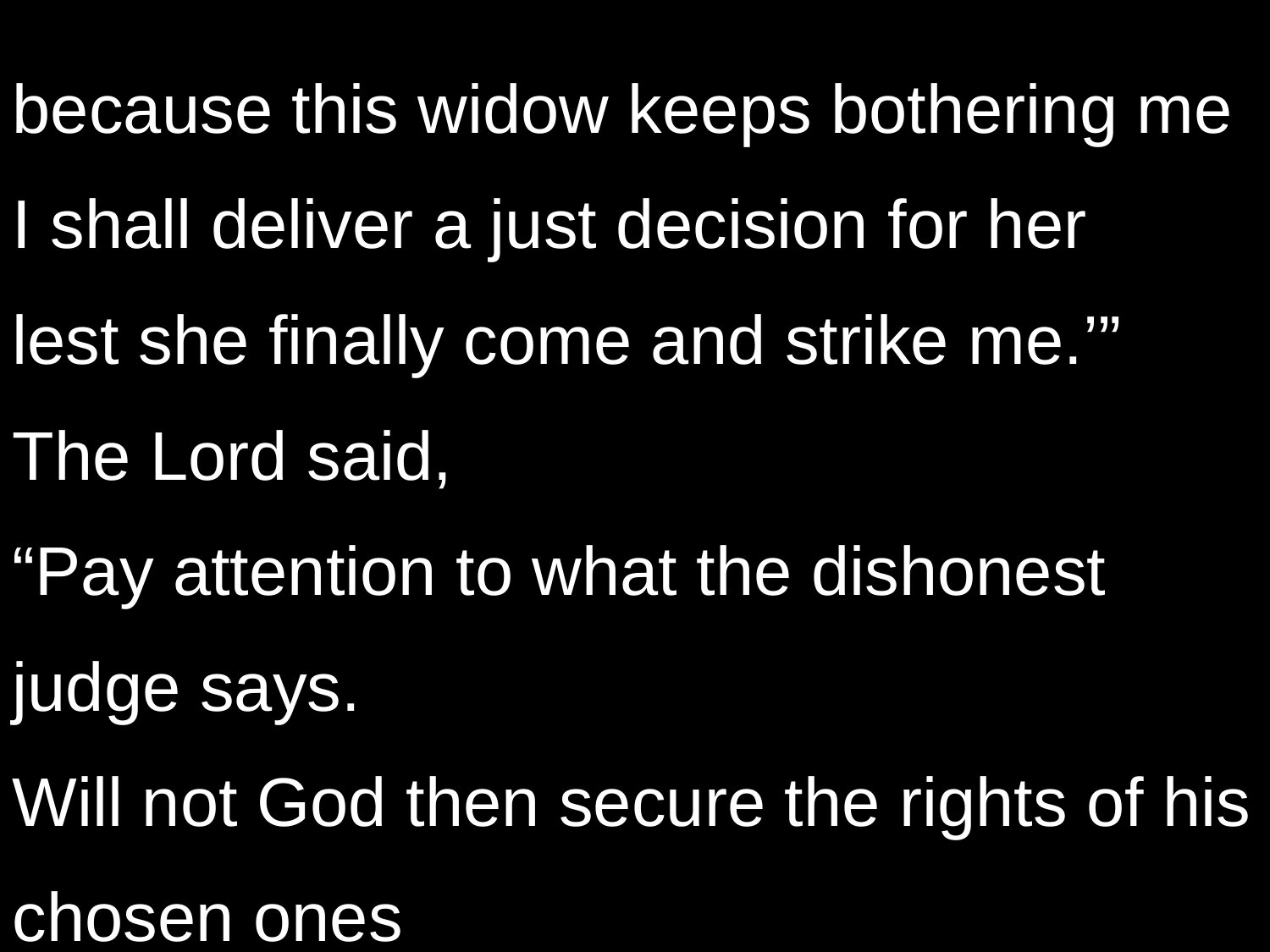

because this widow keeps bothering me
I shall deliver a just decision for her
lest she finally come and strike me.’”
The Lord said,
“Pay attention to what the dishonest judge says.
Will not God then secure the rights of his chosen ones